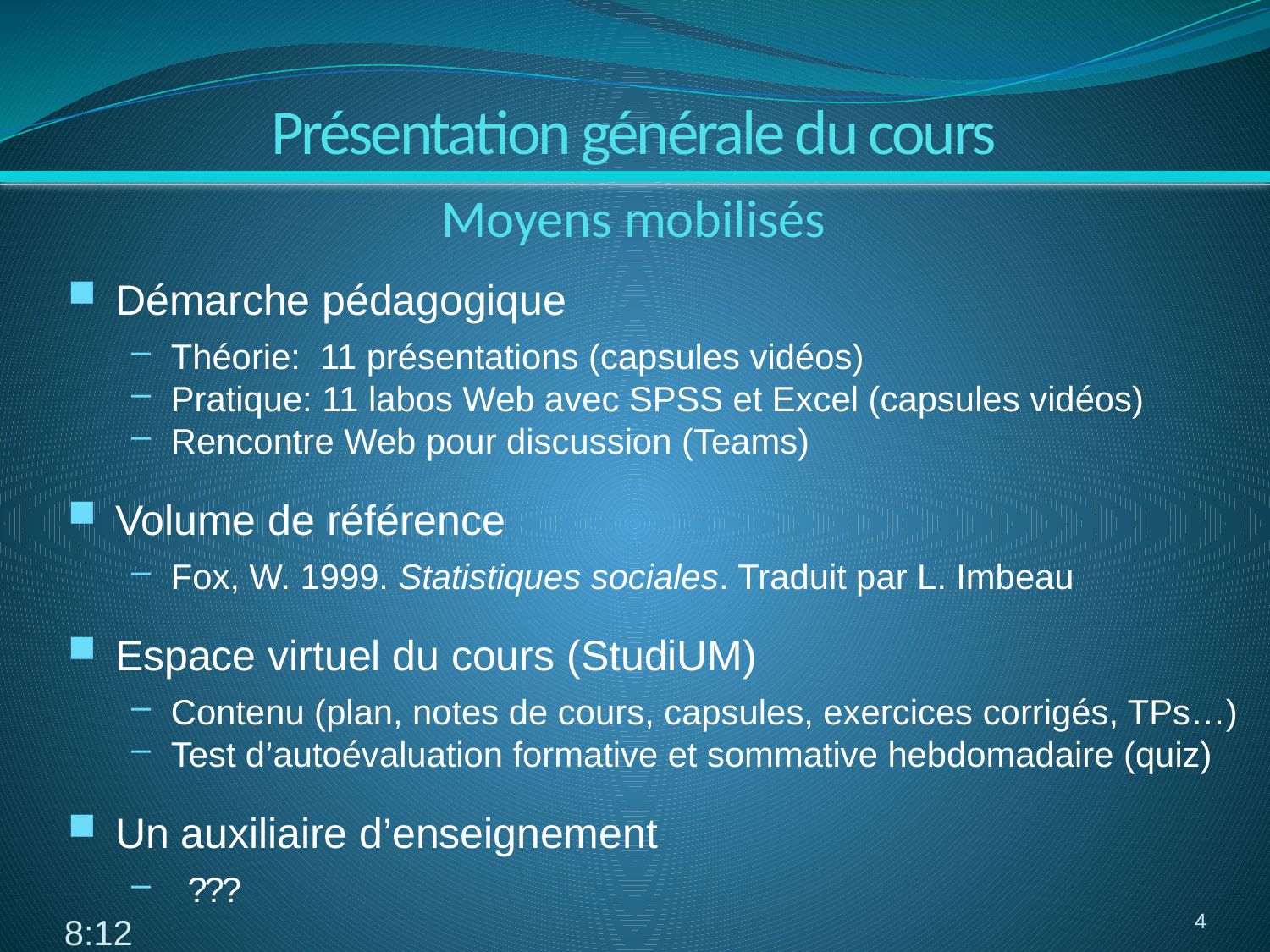

Présentation générale du cours
Moyens mobilisés

Démarche pédagogique
Théorie:  11 présentations (capsules vidéos)
Pratique: 11 labos Web avec SPSS et Excel (capsules vidéos)
Rencontre Web pour discussion (Teams)
Volume de référence
Fox, W. 1999. Statistiques sociales. Traduit par L. Imbeau
Espace virtuel du cours (StudiUM)
Contenu (plan, notes de cours, capsules, exercices corrigés, TPs…)
Test d’autoévaluation formative et sommative hebdomadaire (quiz)
Un auxiliaire d’enseignement
  ???

4
8:12